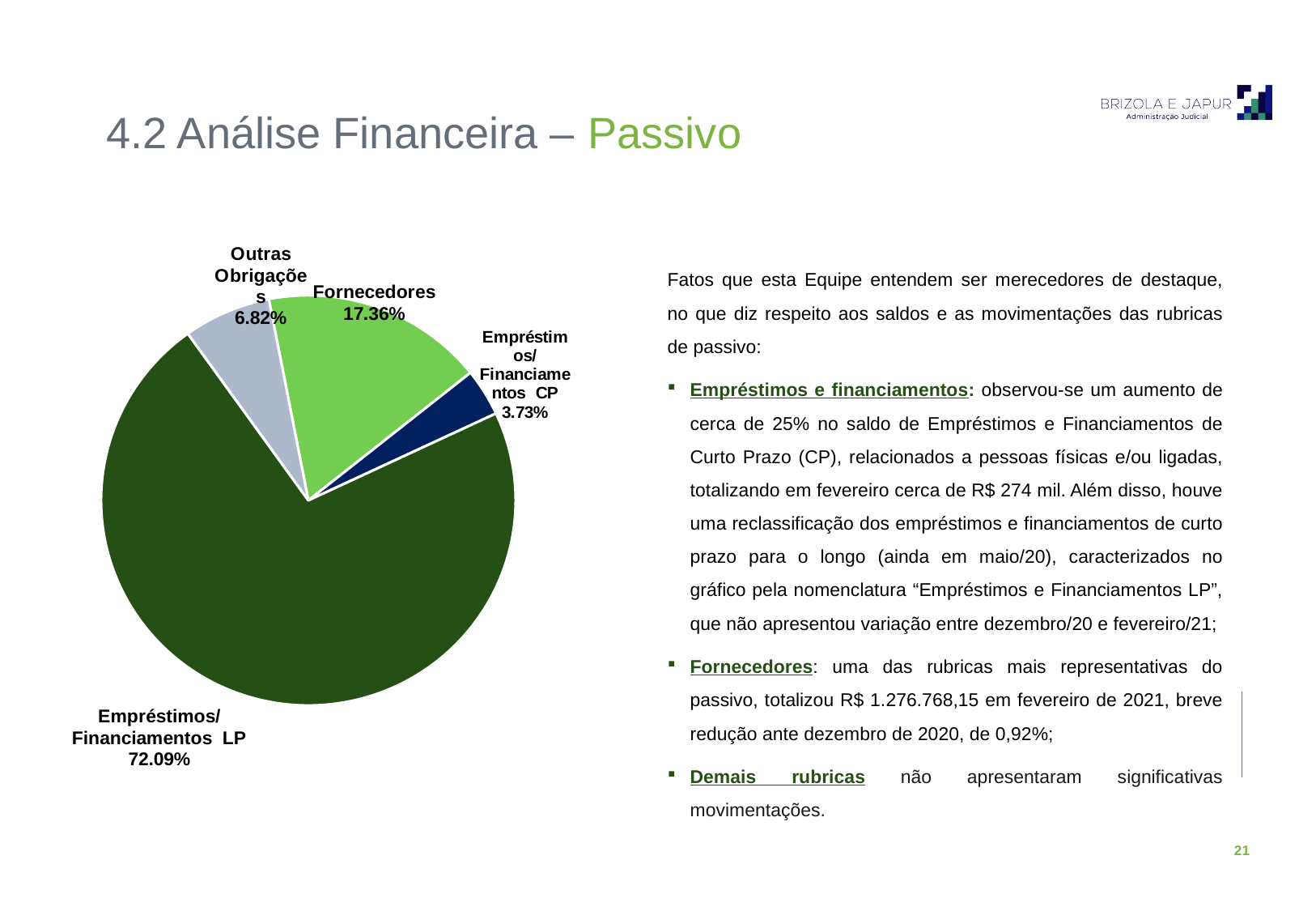

4.2 Análise Financeira – Passivo

### Chart

| Category | % |
|---|---|
| Fornecedores | 0.17358041769903967 |
| Empréstimos/Financiamentos  CP | 0.03729515346231522 |
| Empréstimos/Financiamentos  LP | 0.7208944952025224 |
| Outras Obrigações | 0.06822993363612279 |
Fatos que esta Equipe entendem ser merecedores de destaque, no que diz respeito aos saldos e as movimentações das rubricas de passivo:
Empréstimos e financiamentos: observou-se um aumento de cerca de 25% no saldo de Empréstimos e Financiamentos de Curto Prazo (CP), relacionados a pessoas físicas e/ou ligadas, totalizando em fevereiro cerca de R$ 274 mil. Além disso, houve uma reclassificação dos empréstimos e financiamentos de curto prazo para o longo (ainda em maio/20), caracterizados no gráfico pela nomenclatura “Empréstimos e Financiamentos LP”, que não apresentou variação entre dezembro/20 e fevereiro/21;
Fornecedores: uma das rubricas mais representativas do passivo, totalizou R$ 1.276.768,15 em fevereiro de 2021, breve redução ante dezembro de 2020, de 0,92%;
Demais rubricas não apresentaram significativas movimentações.